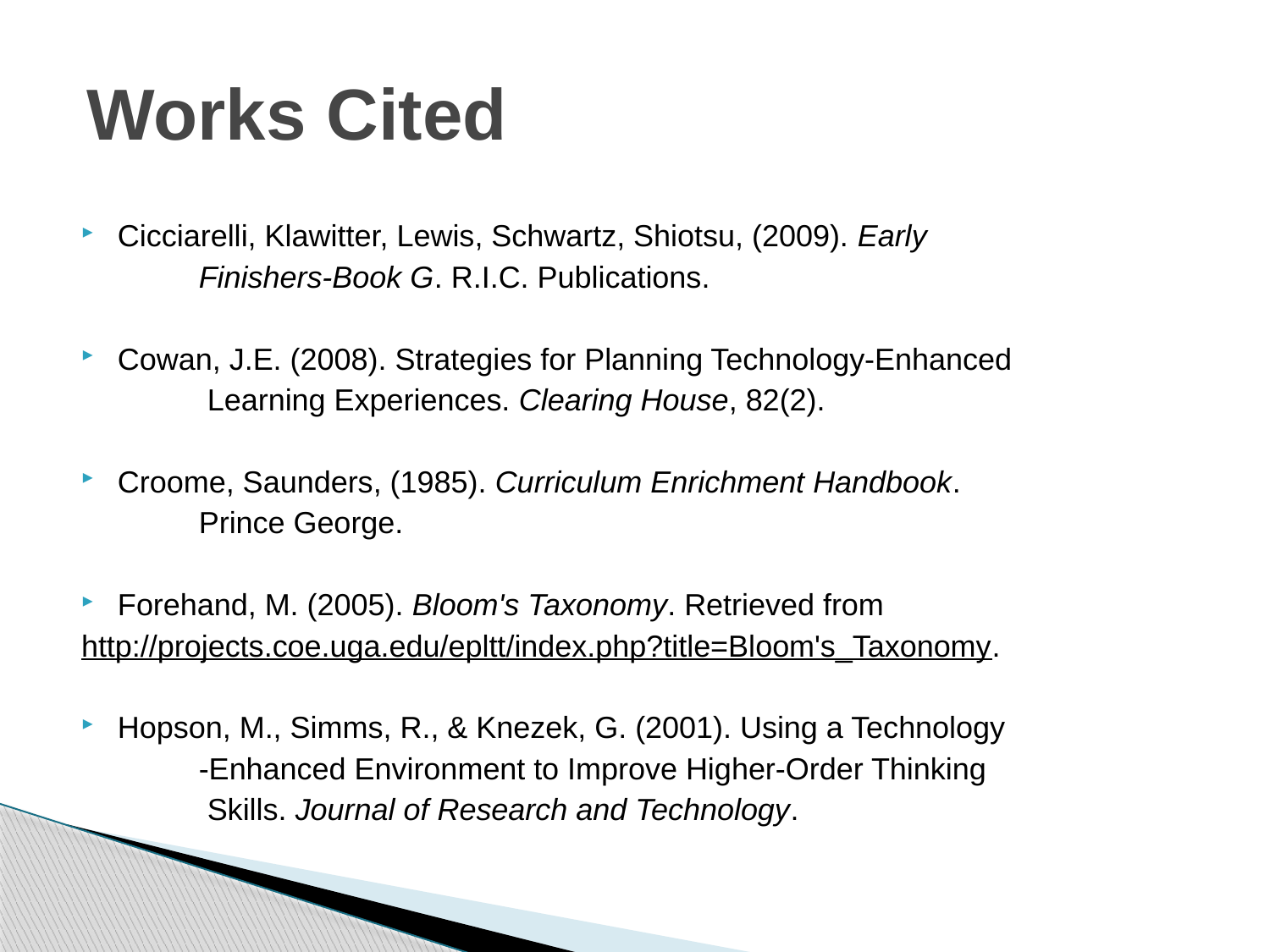

# Works Cited

Cicciarelli, Klawitter, Lewis, Schwartz, Shiotsu, (2009). Early
		Finishers-Book G. R.I.C. Publications.

Cowan, J.E. (2008). Strategies for Planning Technology-Enhanced
		 Learning Experiences. Clearing House, 82(2).

Croome, Saunders, (1985). Curriculum Enrichment Handbook.
		Prince George.

Forehand, M. (2005). Bloom's Taxonomy. Retrieved from
	http://projects.coe.uga.edu/epltt/index.php?title=Bloom's_Taxonomy.

Hopson, M., Simms, R., & Knezek, G. (2001). Using a Technology
		-Enhanced Environment to Improve Higher-Order Thinking
		 Skills. Journal of Research and Technology.